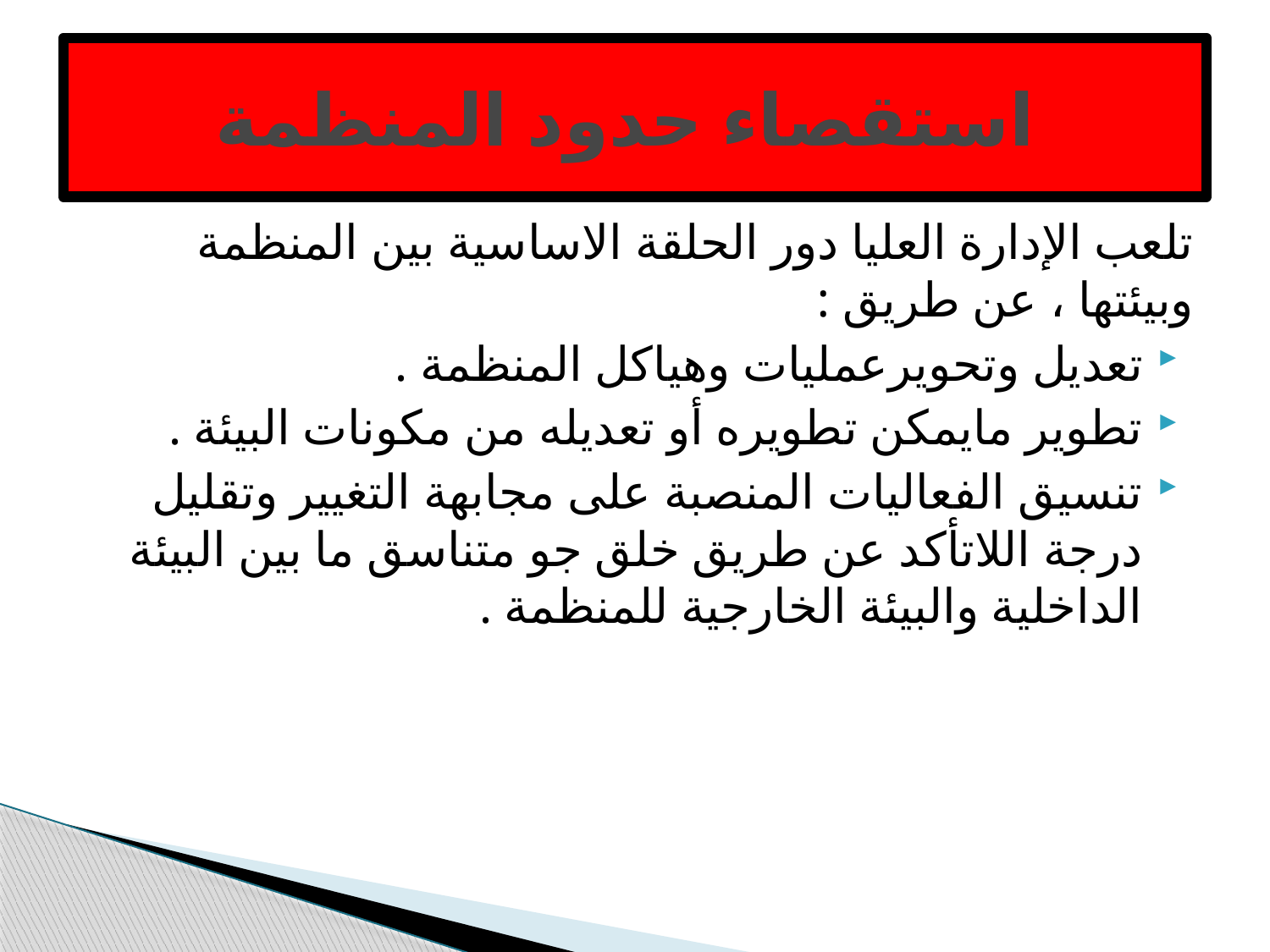

# استقصاء حدود المنظمة
تلعب الإدارة العليا دور الحلقة الاساسية بين المنظمة وبيئتها ، عن طريق :
تعديل وتحويرعمليات وهياكل المنظمة .
تطوير مايمكن تطويره أو تعديله من مكونات البيئة .
تنسيق الفعاليات المنصبة على مجابهة التغيير وتقليل درجة اللاتأكد عن طريق خلق جو متناسق ما بين البيئة الداخلية والبيئة الخارجية للمنظمة .